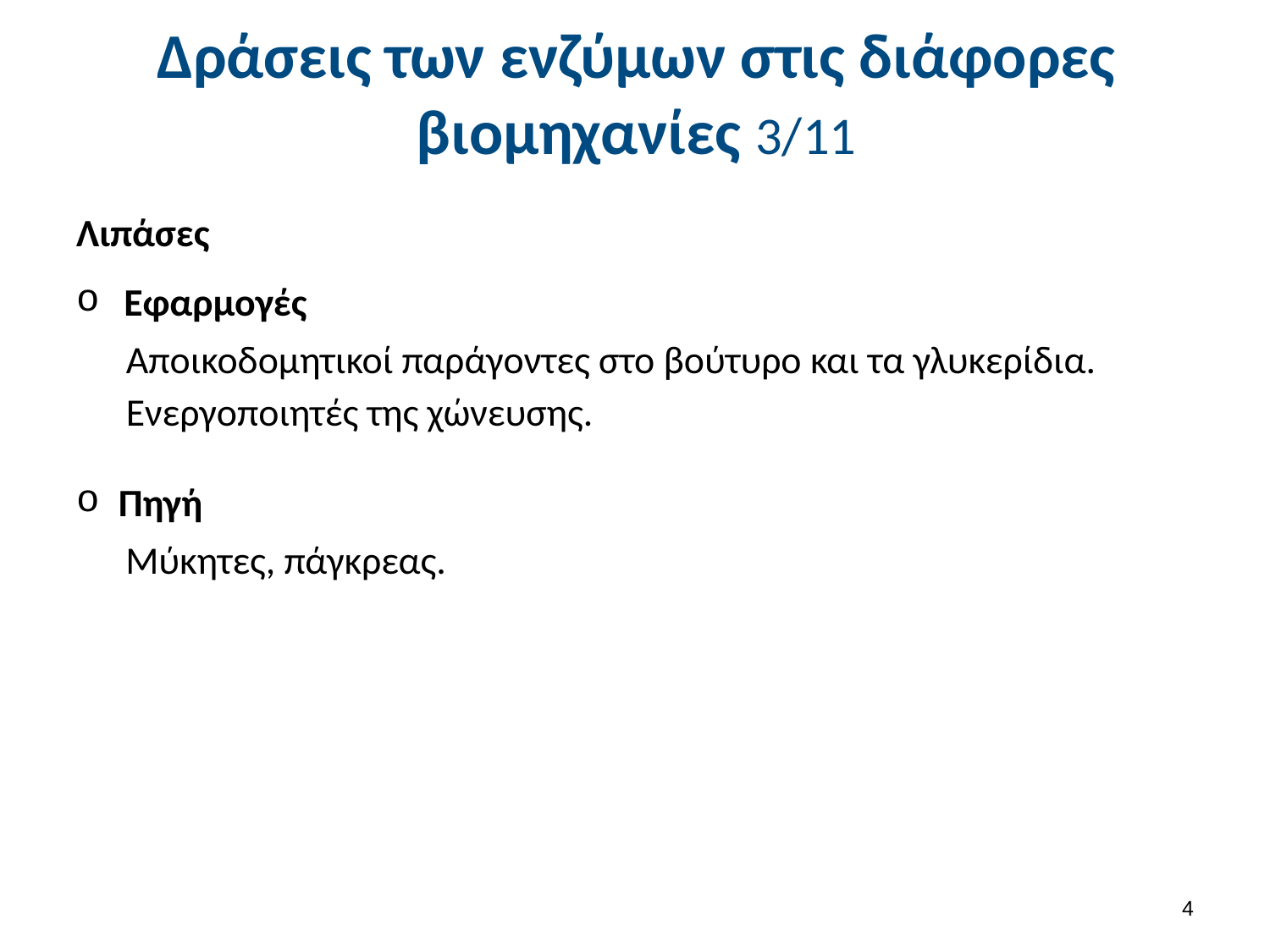

# Δράσεις των ενζύμων στις διάφορες βιομηχανίες 3/11
Λιπάσες
Εφαρμογές
Αποικοδομητικοί παράγοντες στο βούτυρο και τα γλυκερίδια. Ενεργοποιητές της χώνευσης.
Πηγή
Mύκητες, πάγκρεας.
4